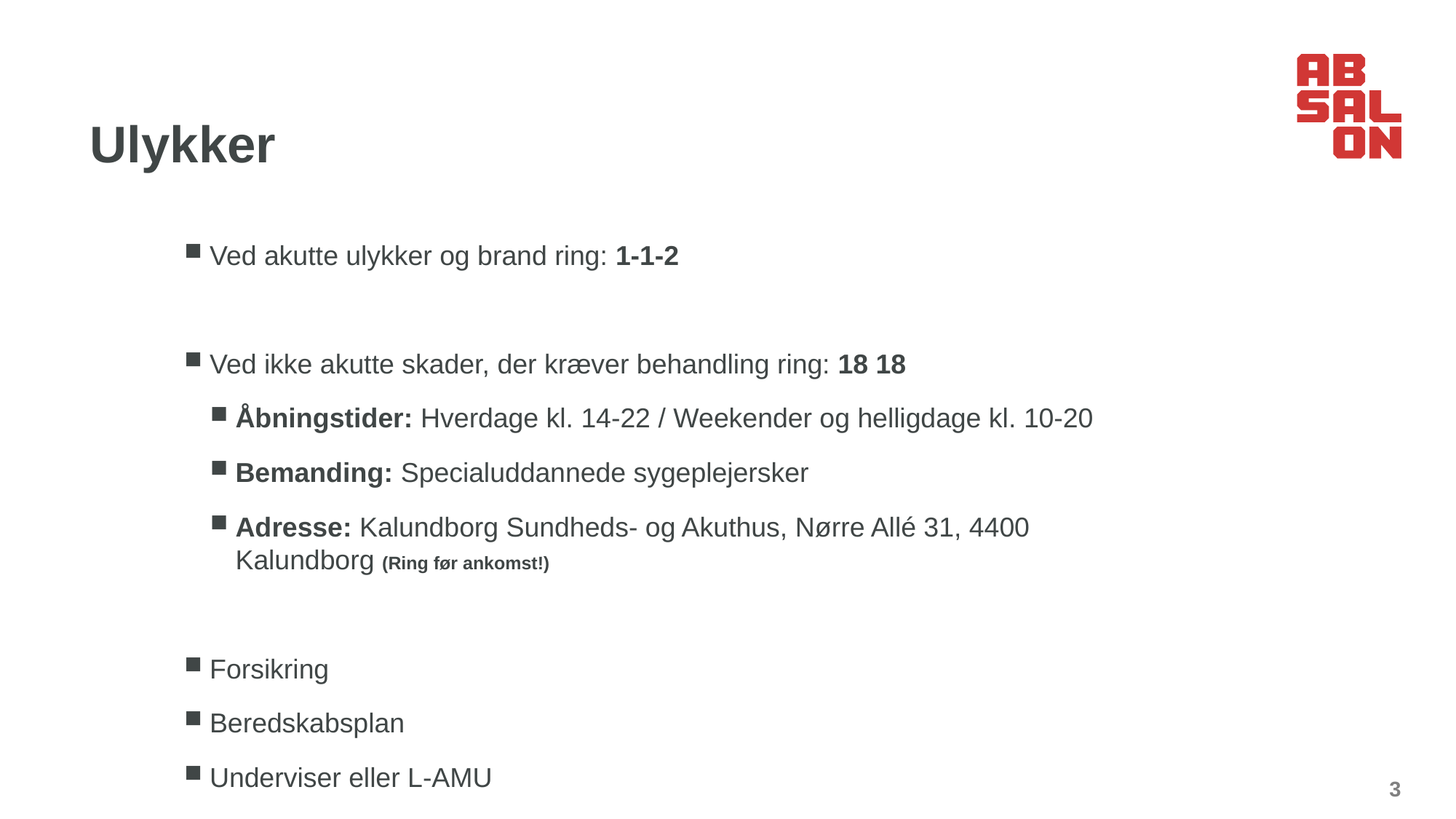

# Ulykker
Ved akutte ulykker og brand ring: 1-1-2

Ved ikke akutte skader, der kræver behandling ring: 18 18
Åbningstider: Hverdage kl. 14-22 / Weekender og helligdage kl. 10-20
Bemanding: Specialuddannede sygeplejersker
Adresse: Kalundborg Sundheds- og Akuthus, Nørre Allé 31, 4400 Kalundborg (Ring før ankomst!)

Forsikring
Beredskabsplan
Underviser eller L-AMU

3
14. september 2022